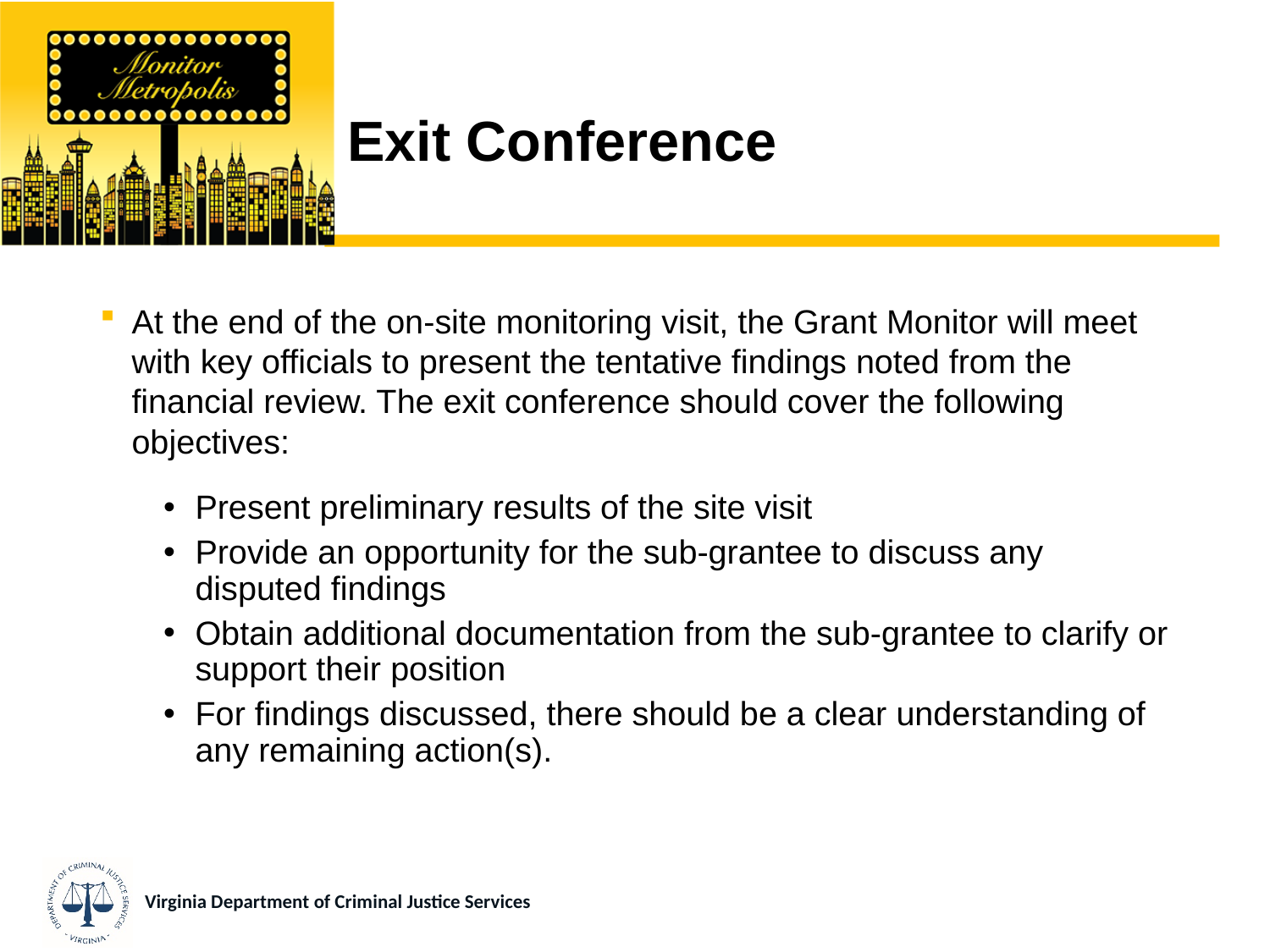

# Exit Conference
At the end of the on-site monitoring visit, the Grant Monitor will meet with key officials to present the tentative findings noted from the financial review. The exit conference should cover the following objectives:
Present preliminary results of the site visit
Provide an opportunity for the sub-grantee to discuss any disputed findings
Obtain additional documentation from the sub-grantee to clarify or support their position
For findings discussed, there should be a clear understanding of any remaining action(s).
Virginia Department of Criminal Justice Services